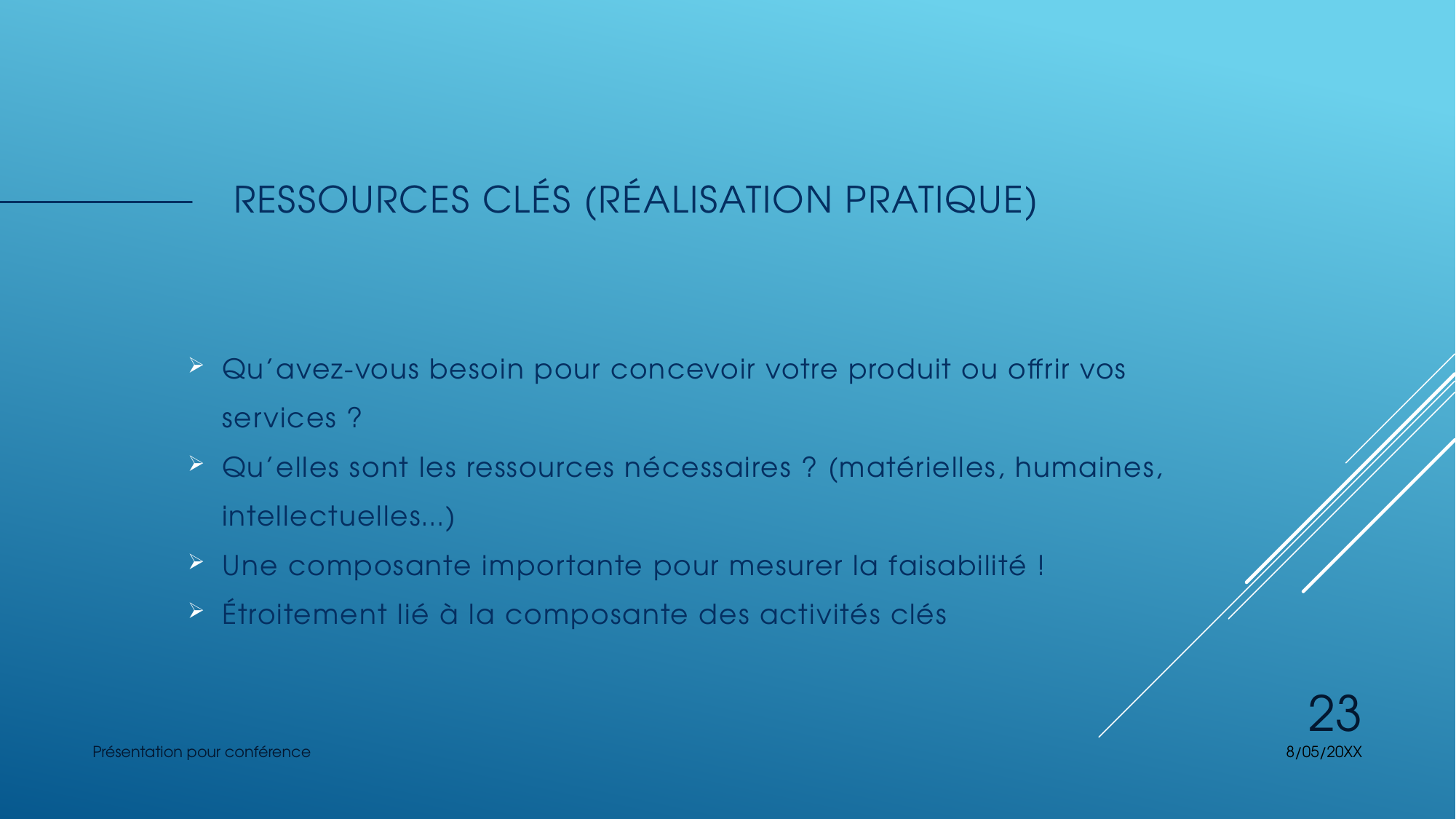

# Ressources clés (réalisation pratique)
Qu’avez-vous besoin pour concevoir votre produit ou offrir vos services ?
Qu’elles sont les ressources nécessaires ? (matérielles, humaines, intellectuelles…)
Une composante importante pour mesurer la faisabilité !
Étroitement lié à la composante des activités clés
23
Présentation pour conférence
8/05/20XX